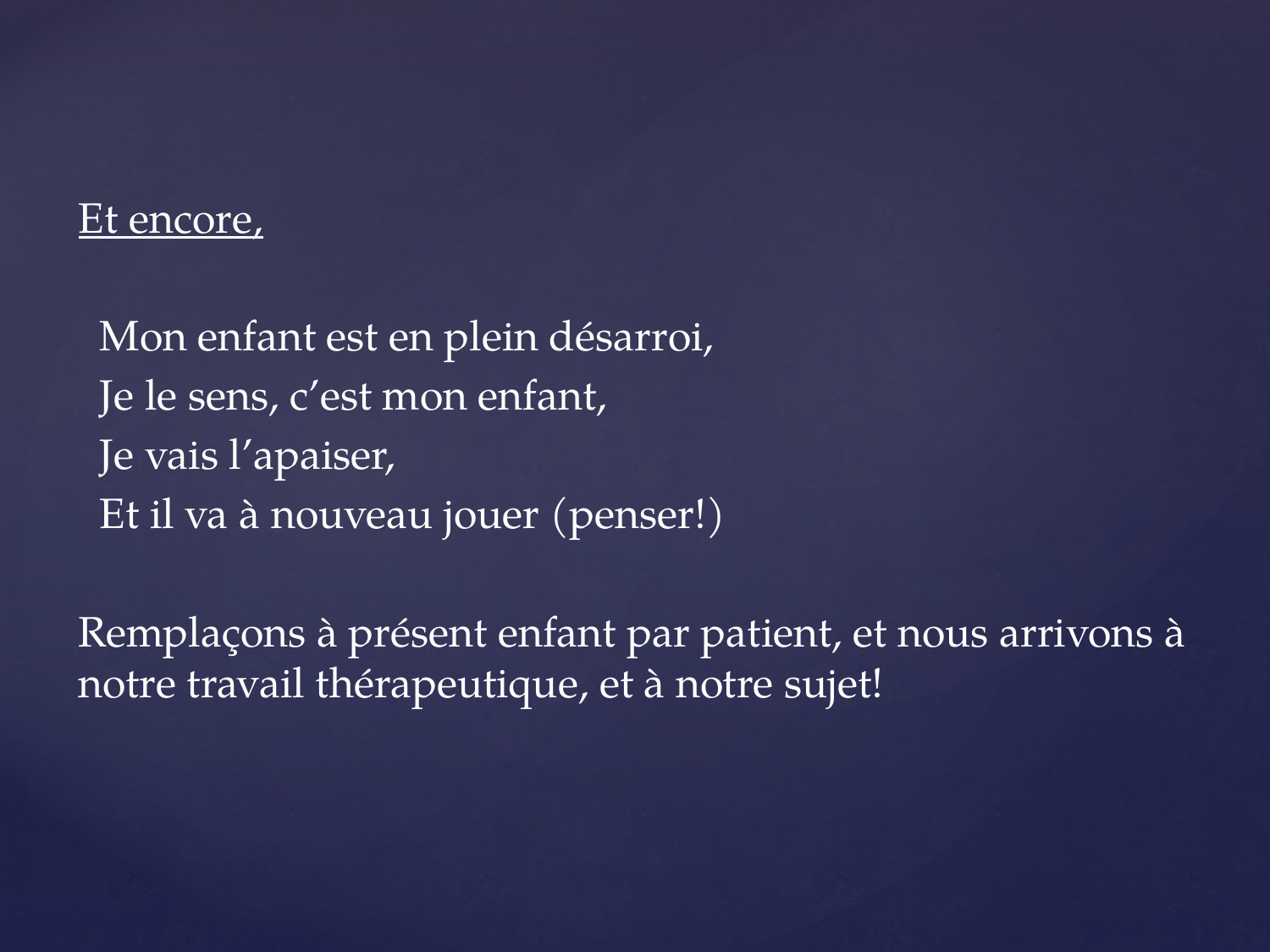

Et encore,

  Mon enfant est en plein désarroi,
  Je le sens, c’est mon enfant,
  Je vais l’apaiser,
  Et il va à nouveau jouer (penser!)

Remplaçons à présent enfant par patient, et nous arrivons à notre travail thérapeutique, et à notre sujet!